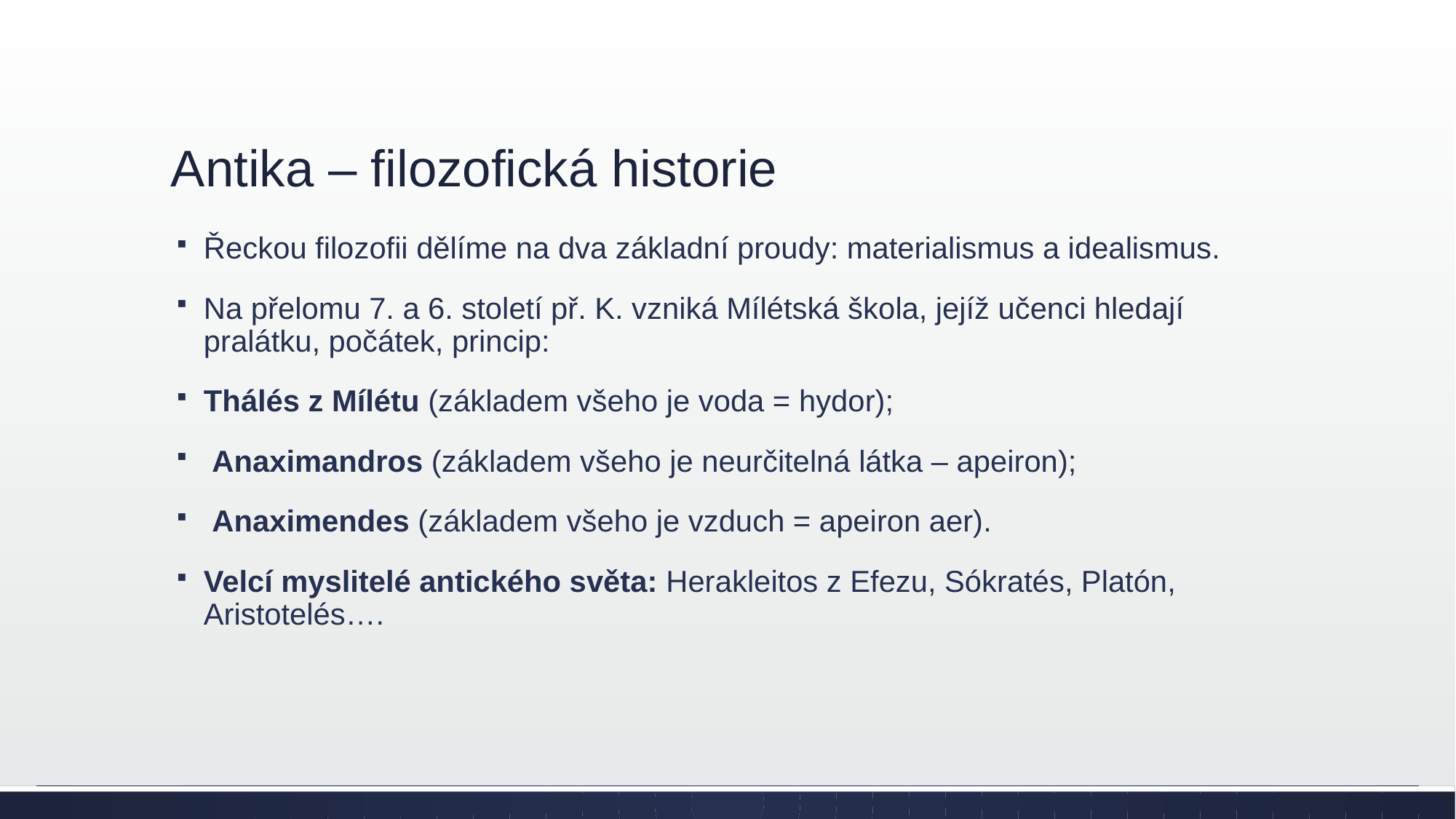

# Antika – filozofická historie
Řeckou filozofii dělíme na dva základní proudy: materialismus a idealismus.
Na přelomu 7. a 6. století př. K. vzniká Mílétská škola, jejíž učenci hledají pralátku, počátek, princip:
Thálés z Mílétu (základem všeho je voda = hydor);
 Anaximandros (základem všeho je neurčitelná látka – apeiron);
 Anaximendes (základem všeho je vzduch = apeiron aer).
Velcí myslitelé antického světa: Herakleitos z Efezu, Sókratés, Platón, Aristotelés….